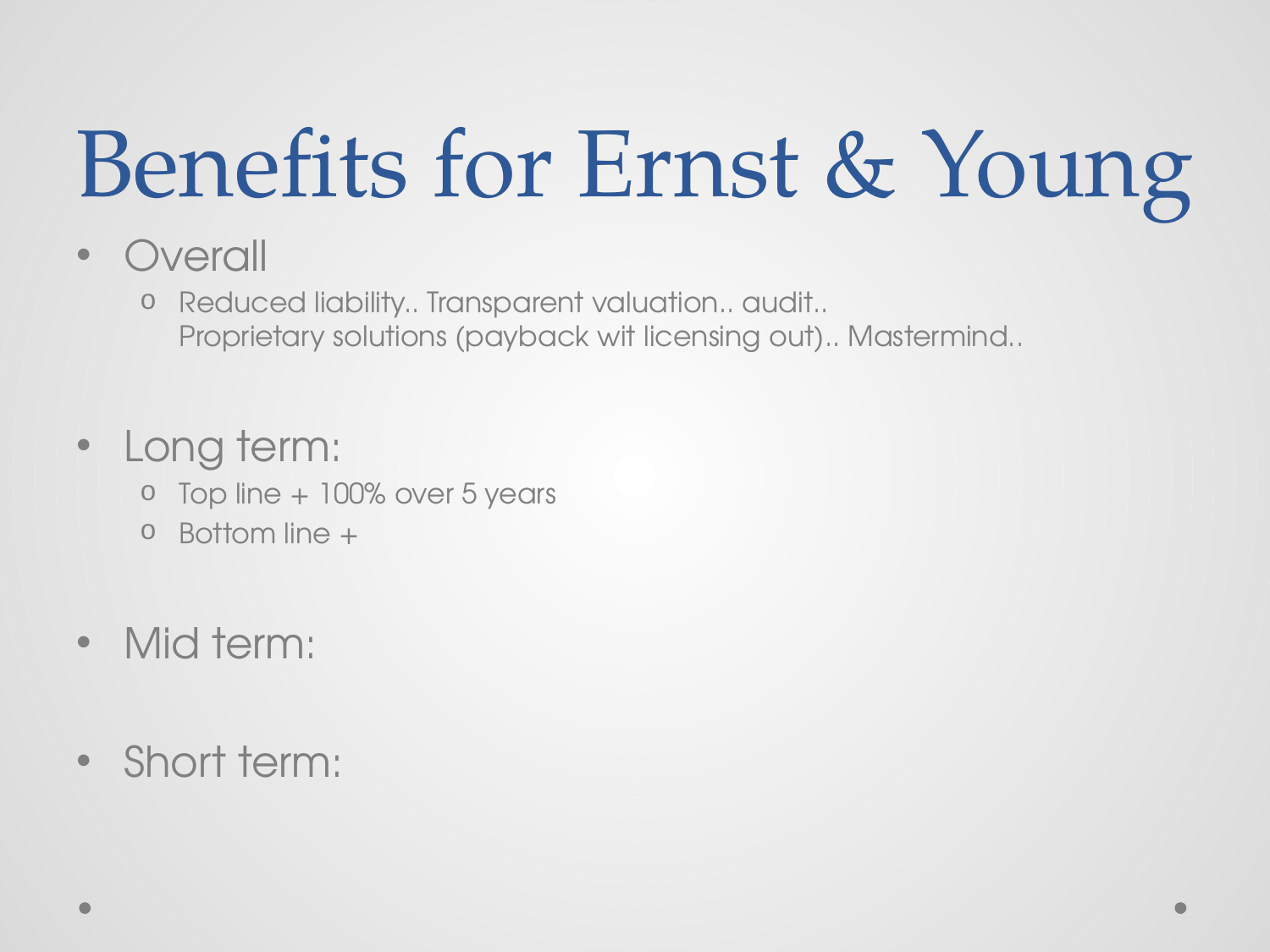

# Benefits for Ernst & Young
Overall
Reduced liability.. Transparent valuation.. audit..
Proprietary solutions (payback wit licensing out).. Mastermind..

Long term:
Top line + 100% over 5 years
Bottom line +

Mid term:

Short term: